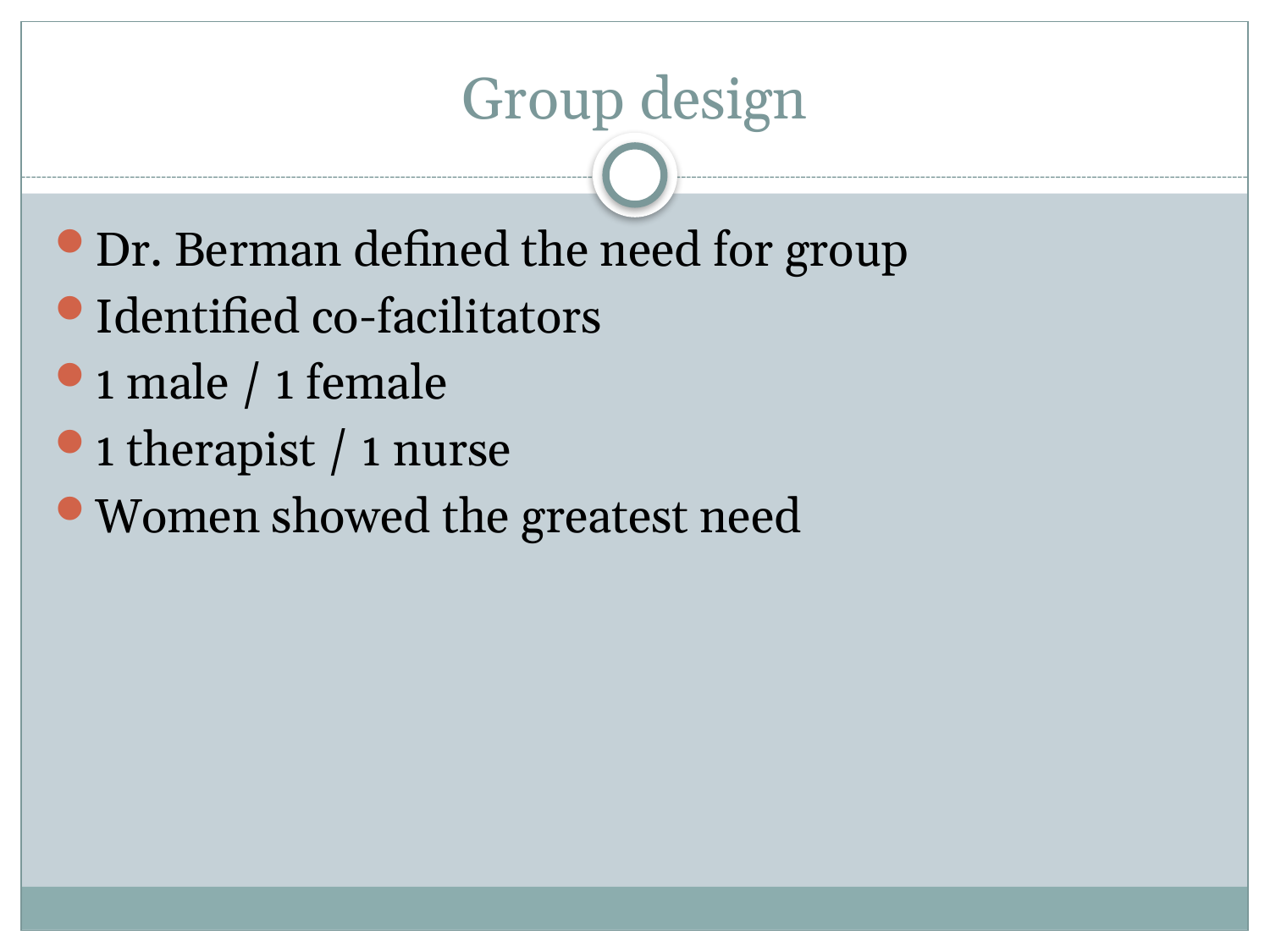

# Group design
Dr. Berman defined the need for group
Identified co-facilitators
1 male / 1 female
1 therapist / 1 nurse
Women showed the greatest need